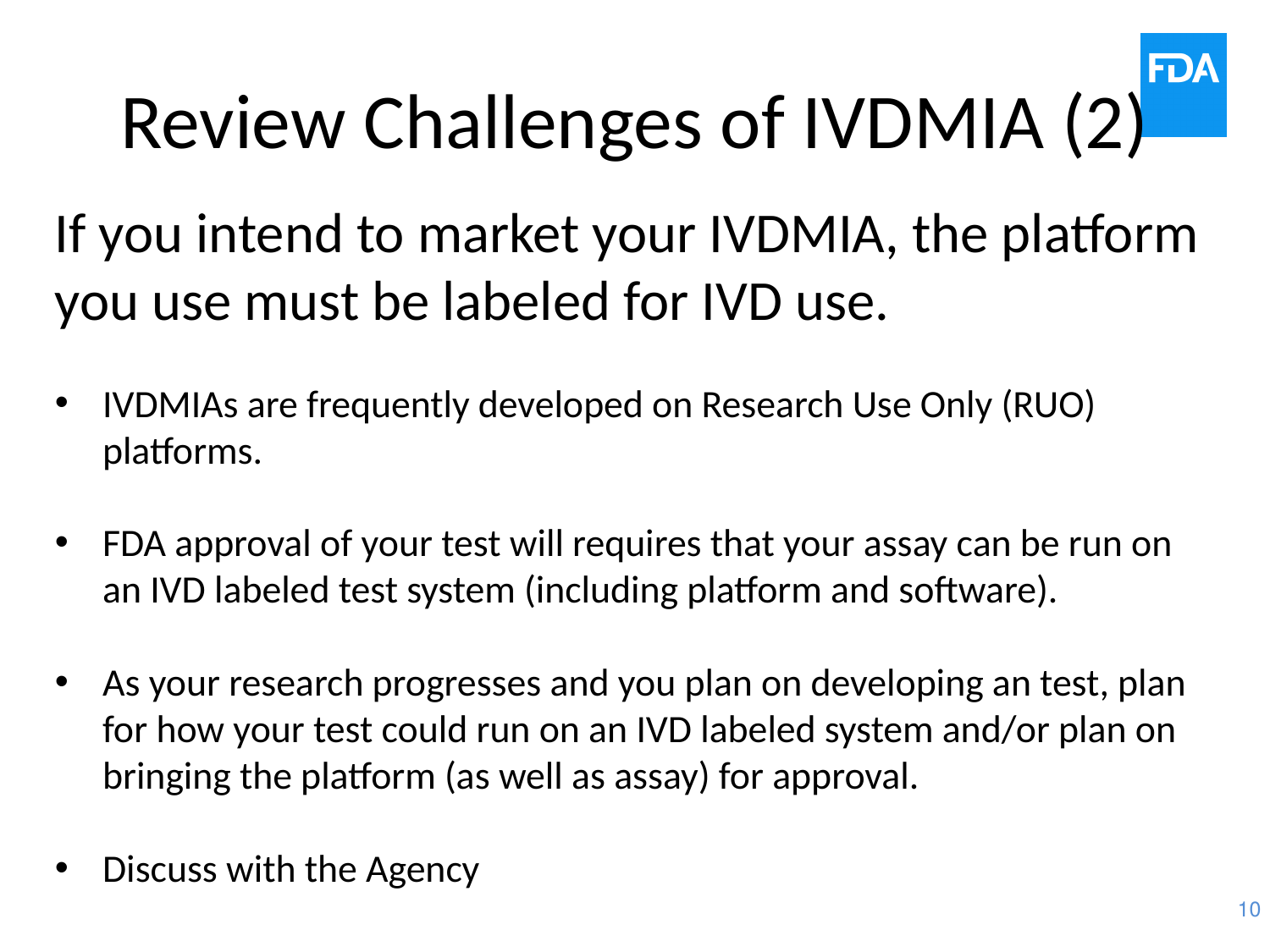

# Review Challenges of IVDMIA (2)
If you intend to market your IVDMIA, the platform you use must be labeled for IVD use.

IVDMIAs are frequently developed on Research Use Only (RUO) platforms.

FDA approval of your test will requires that your assay can be run on an IVD labeled test system (including platform and software).

As your research progresses and you plan on developing an test, plan for how your test could run on an IVD labeled system and/or plan on bringing the platform (as well as assay) for approval.

Discuss with the Agency